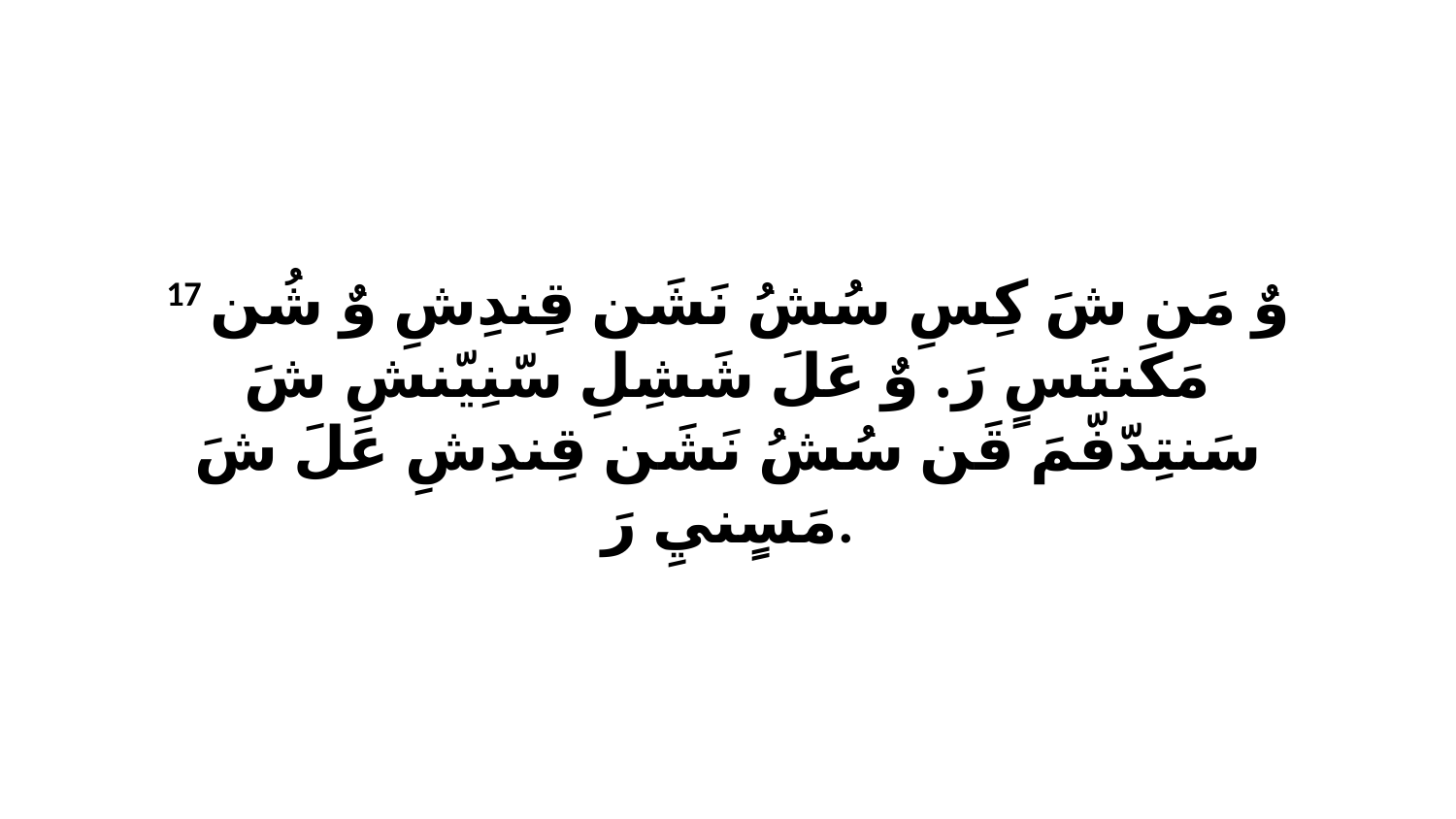

17 وٌ مَن شَ كِسِ سُشُ نَشَن قِندِشِ وٌ شُن مَكَنتَسٍ رَ. وٌ عَلَ شَشِلِ سّنِيّنشِ شَ سَنتِدّفّمَ قَن سُشُ نَشَن قِندِشِ عَلَ شَ مَسٍنيِ رَ.